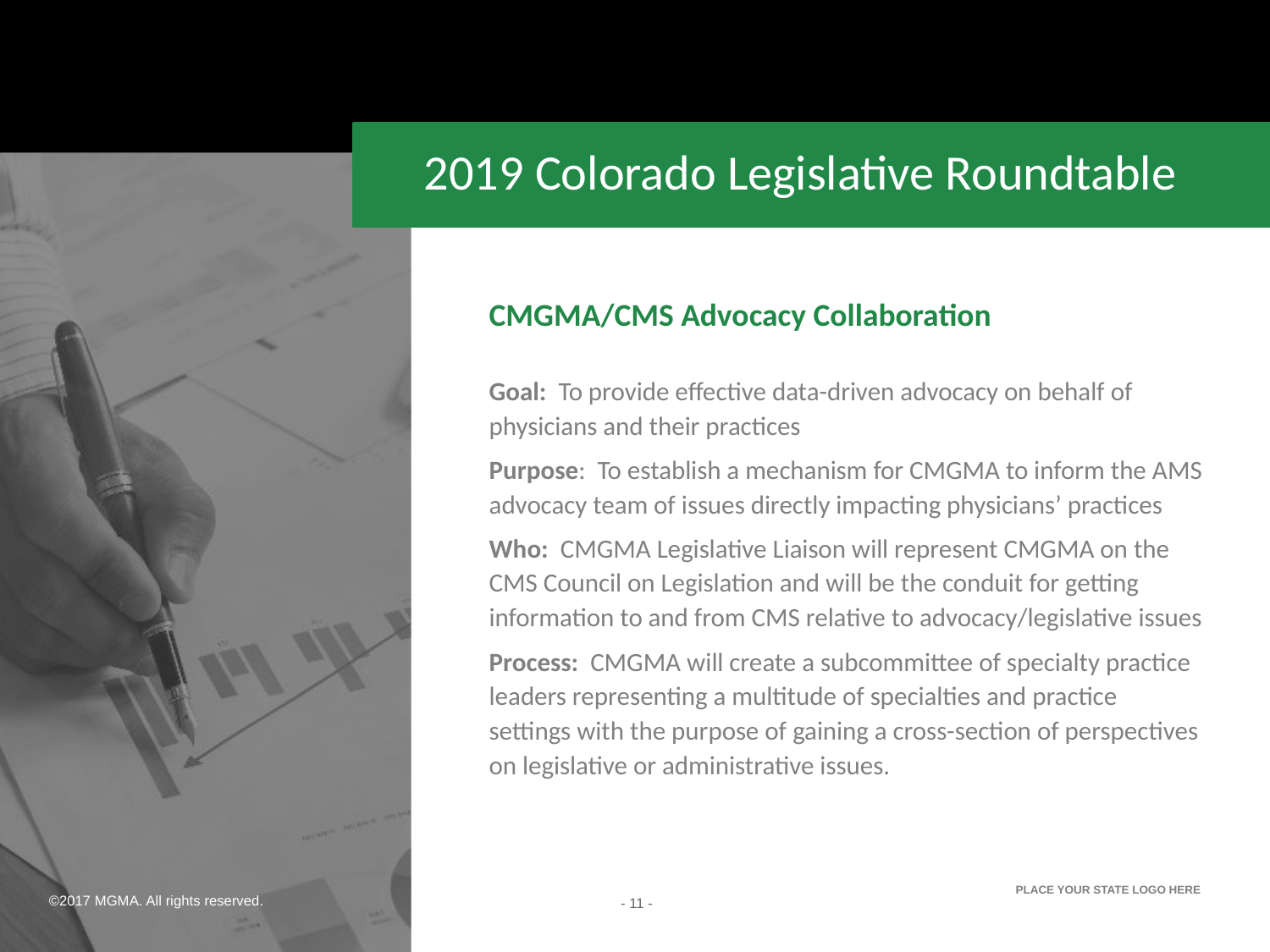

# 2019 Colorado Legislative Roundtable
CMGMA/CMS Advocacy Collaboration
Goal:  To provide effective data-driven advocacy on behalf of physicians and their practices
Purpose:  To establish a mechanism for CMGMA to inform the AMS advocacy team of issues directly impacting physicians’ practices
Who:  CMGMA Legislative Liaison will represent CMGMA on the CMS Council on Legislation and will be the conduit for getting information to and from CMS relative to advocacy/legislative issues
Process:  CMGMA will create a subcommittee of specialty practice leaders representing a multitude of specialties and practice settings with the purpose of gaining a cross-section of perspectives on legislative or administrative issues.

- 11 -